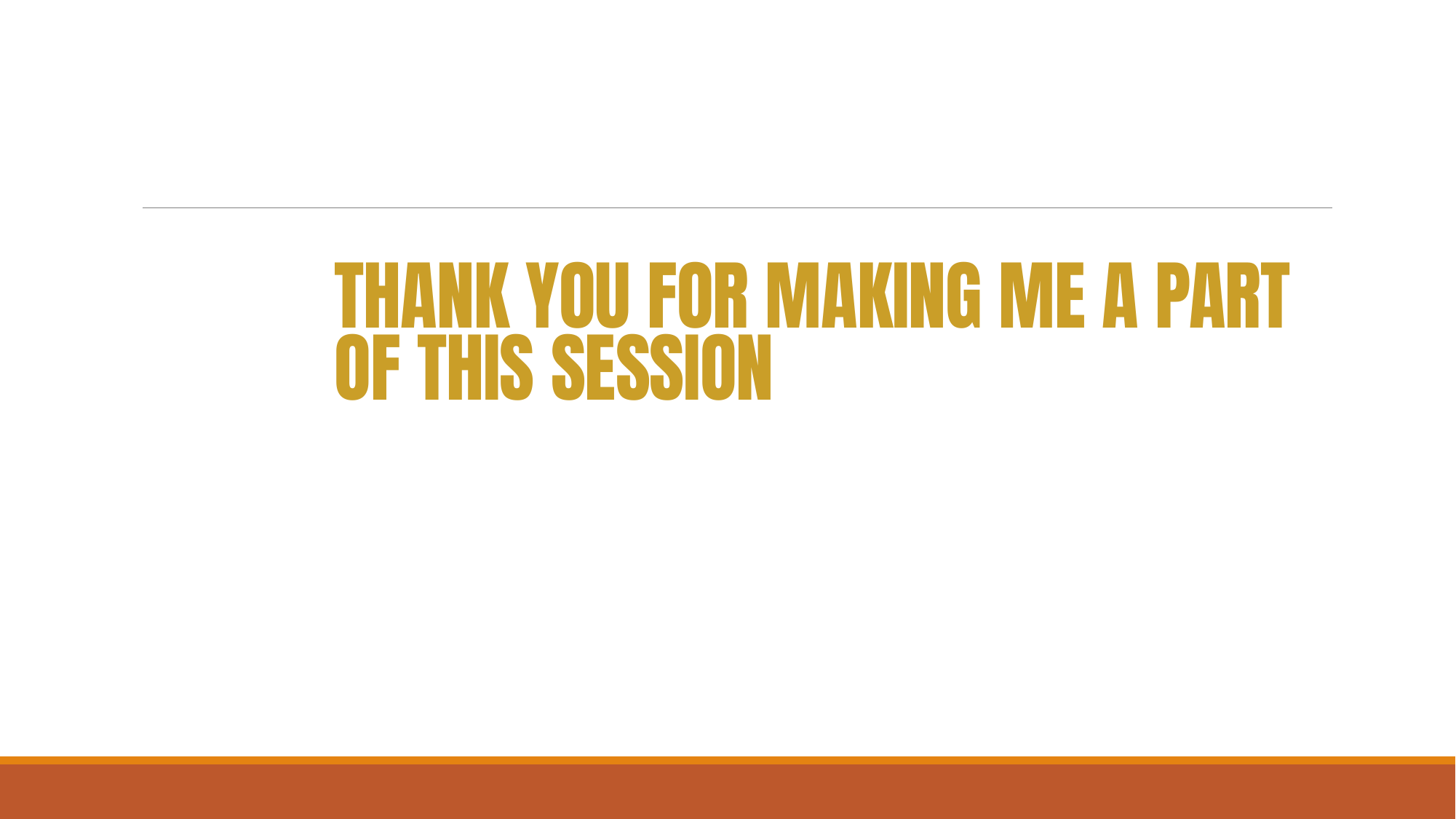

# THANK YOU FOR MAKING ME A PART OF THIS SESSION